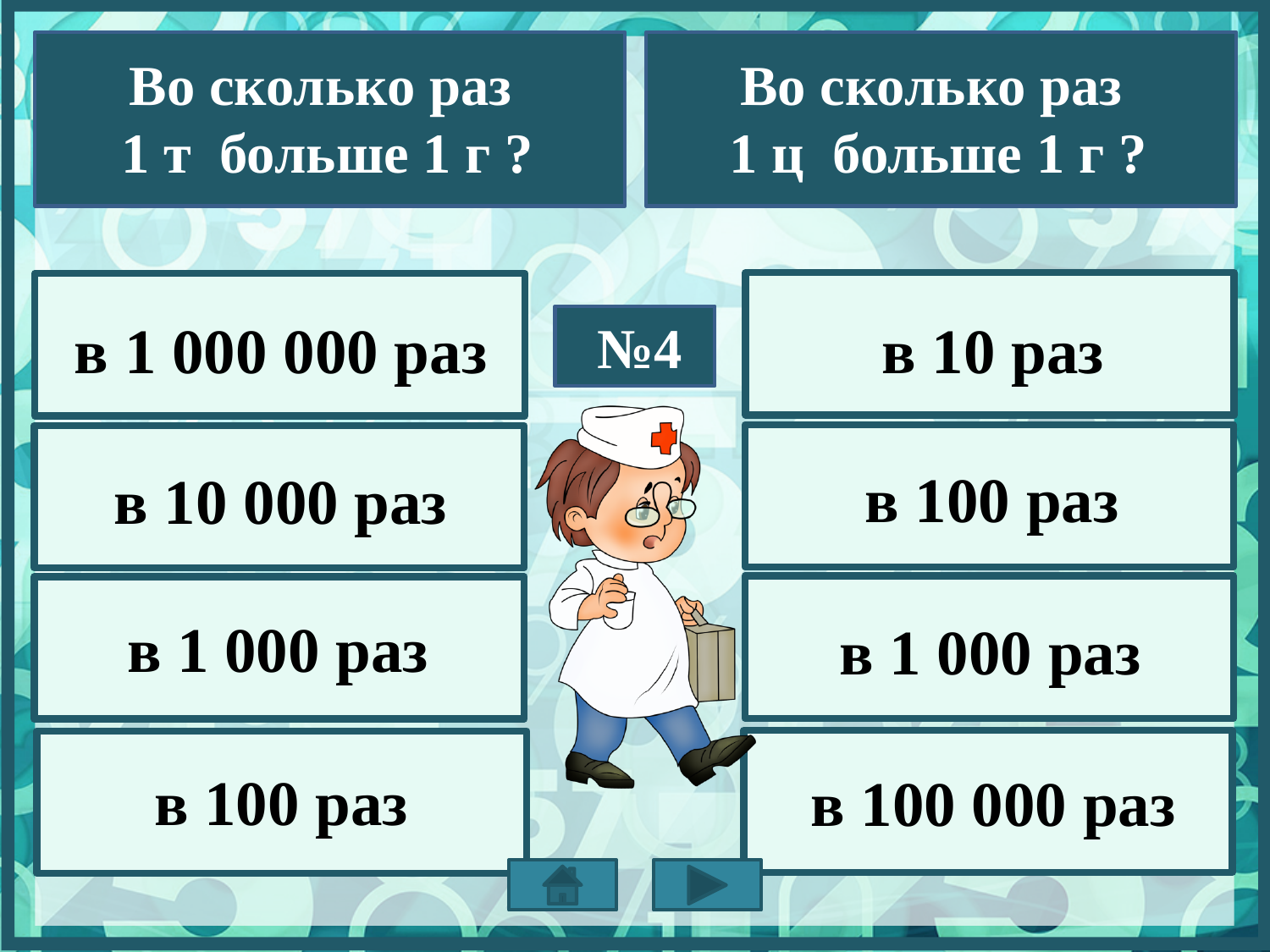

Bо сколько раз
1 т  больше 1 г ?
Bо сколько раз
1 ц  больше 1 г ?
в 1 000 000 раз
в 10 раз
№4
в 100 раз
в 10 000 раз
в 1 000 раз
в 1 000 раз
в 100 раз
в 100 000 раз